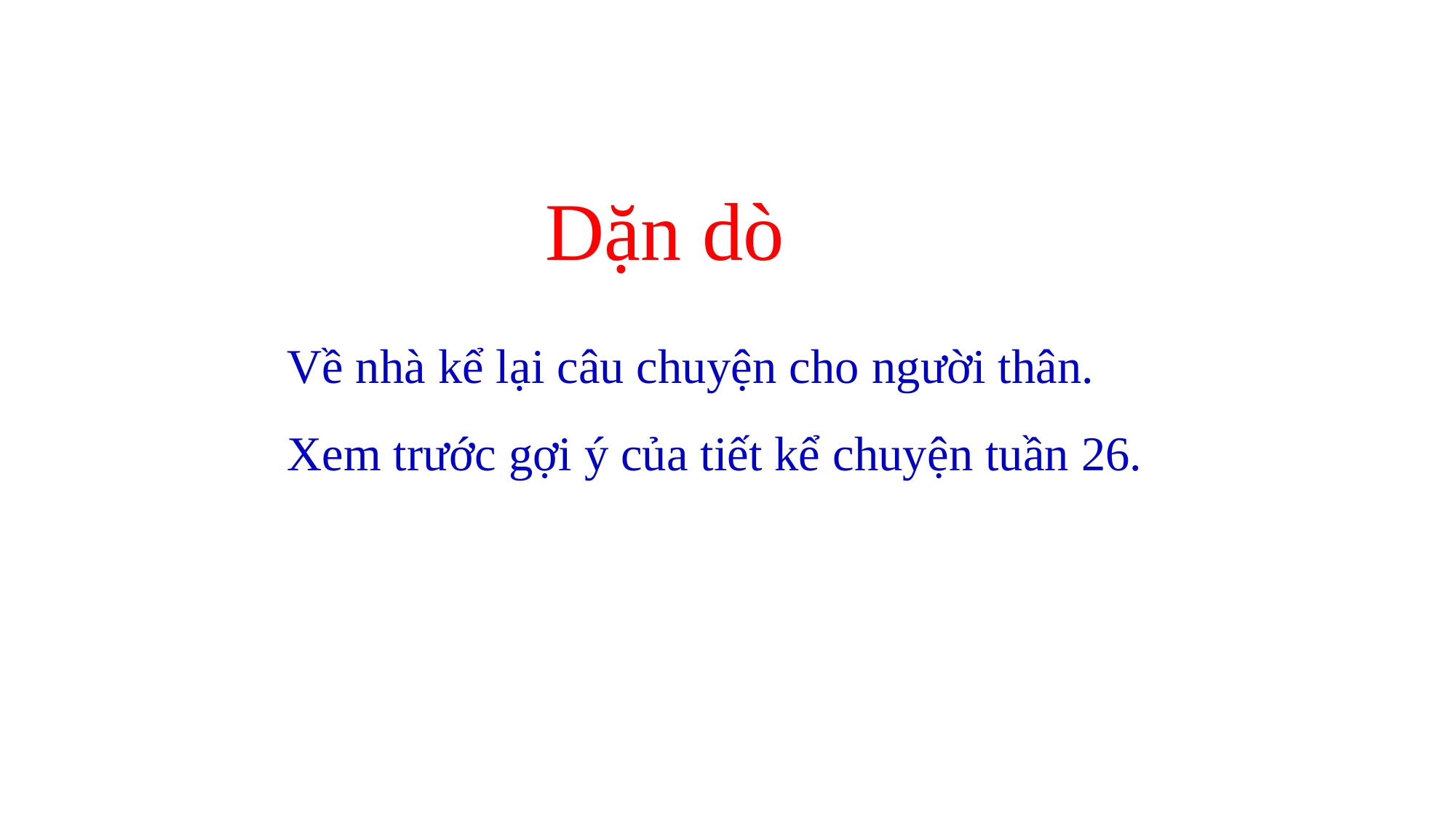

Dặn dò
Về nhà kể lại câu chuyện cho người thân.
Xem trước gợi ý của tiết kể chuyện tuần 26.